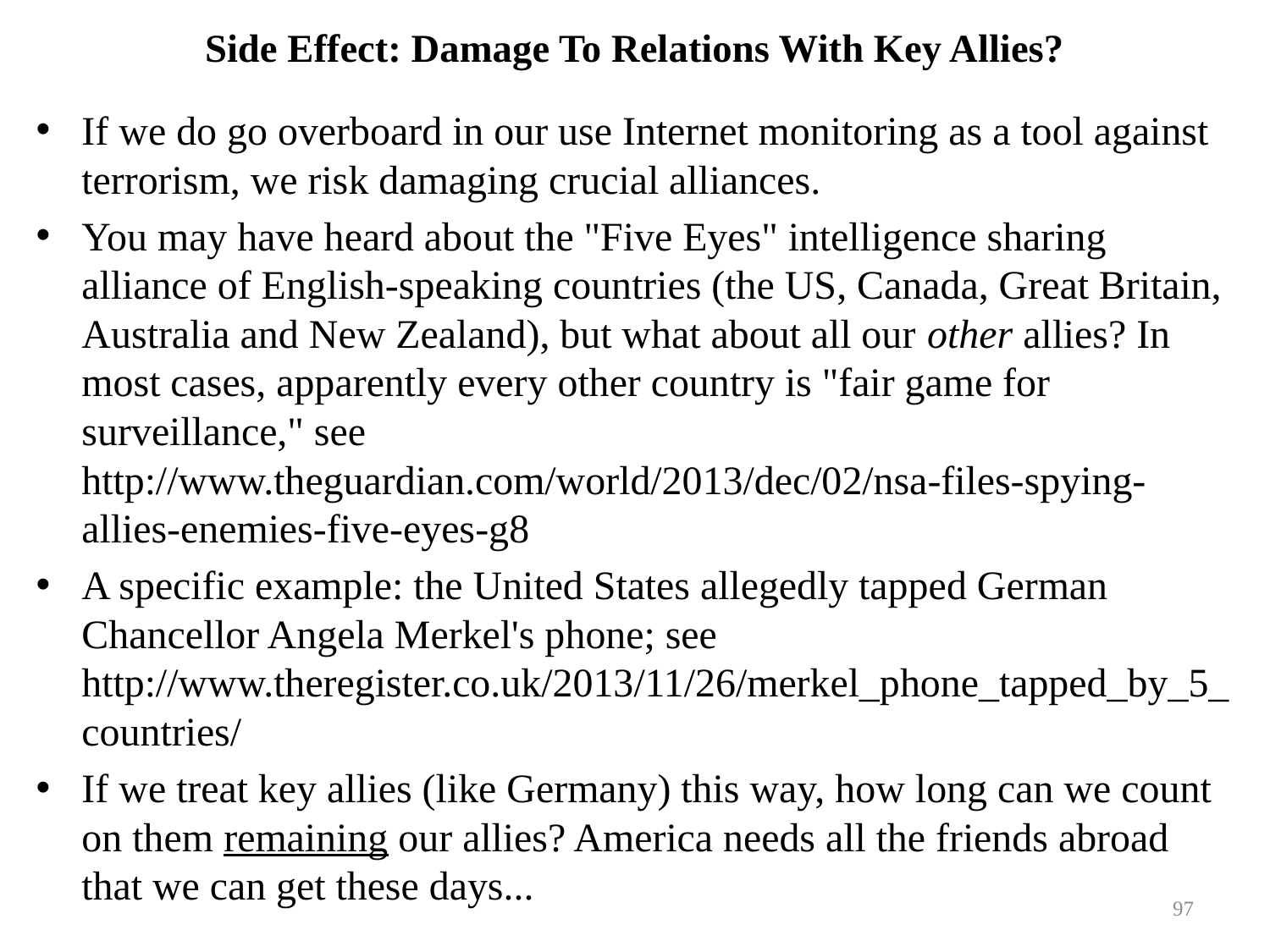

# Side Effect: Damage To Relations With Key Allies?
If we do go overboard in our use Internet monitoring as a tool against terrorism, we risk damaging crucial alliances.
You may have heard about the "Five Eyes" intelligence sharing alliance of English-speaking countries (the US, Canada, Great Britain, Australia and New Zealand), but what about all our other allies? In most cases, apparently every other country is "fair game for surveillance," see http://www.theguardian.com/world/2013/dec/02/nsa-files-spying-allies-enemies-five-eyes-g8
A specific example: the United States allegedly tapped German Chancellor Angela Merkel's phone; see
http://www.theregister.co.uk/2013/11/26/merkel_phone_tapped_by_5_countries/
If we treat key allies (like Germany) this way, how long can we count on them remaining our allies? America needs all the friends abroad that we can get these days...
97